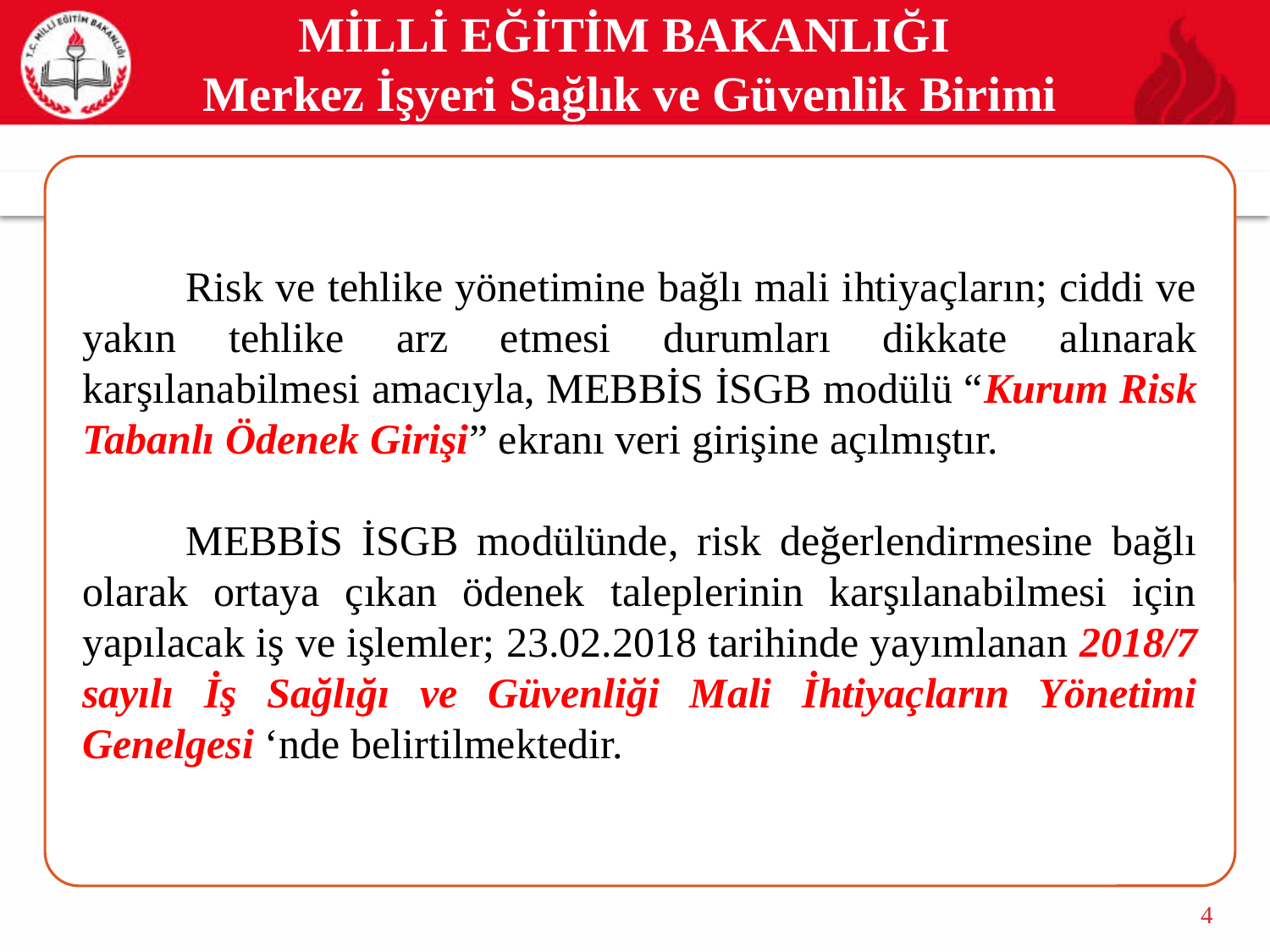

MİLLİ EĞİTİM BAKANLIĞI
Merkez İşyeri Sağlık ve Güvenlik Birimi

	Risk ve tehlike yönetimine bağlı mali ihtiyaçların; ciddi ve yakın tehlike arz etmesi durumları dikkate alınarak karşılanabilmesi amacıyla, MEBBİS İSGB modülü “Kurum Risk Tabanlı Ödenek Girişi” ekranı veri girişine açılmıştır.

	MEBBİS İSGB modülünde, risk değerlendirmesine bağlı olarak ortaya çıkan ödenek taleplerinin karşılanabilmesi için yapılacak iş ve işlemler; 23.02.2018 tarihinde yayımlanan 2018/7 sayılı İş Sağlığı ve Güvenliği Mali İhtiyaçların Yönetimi Genelgesi ‘nde belirtilmektedir.
4